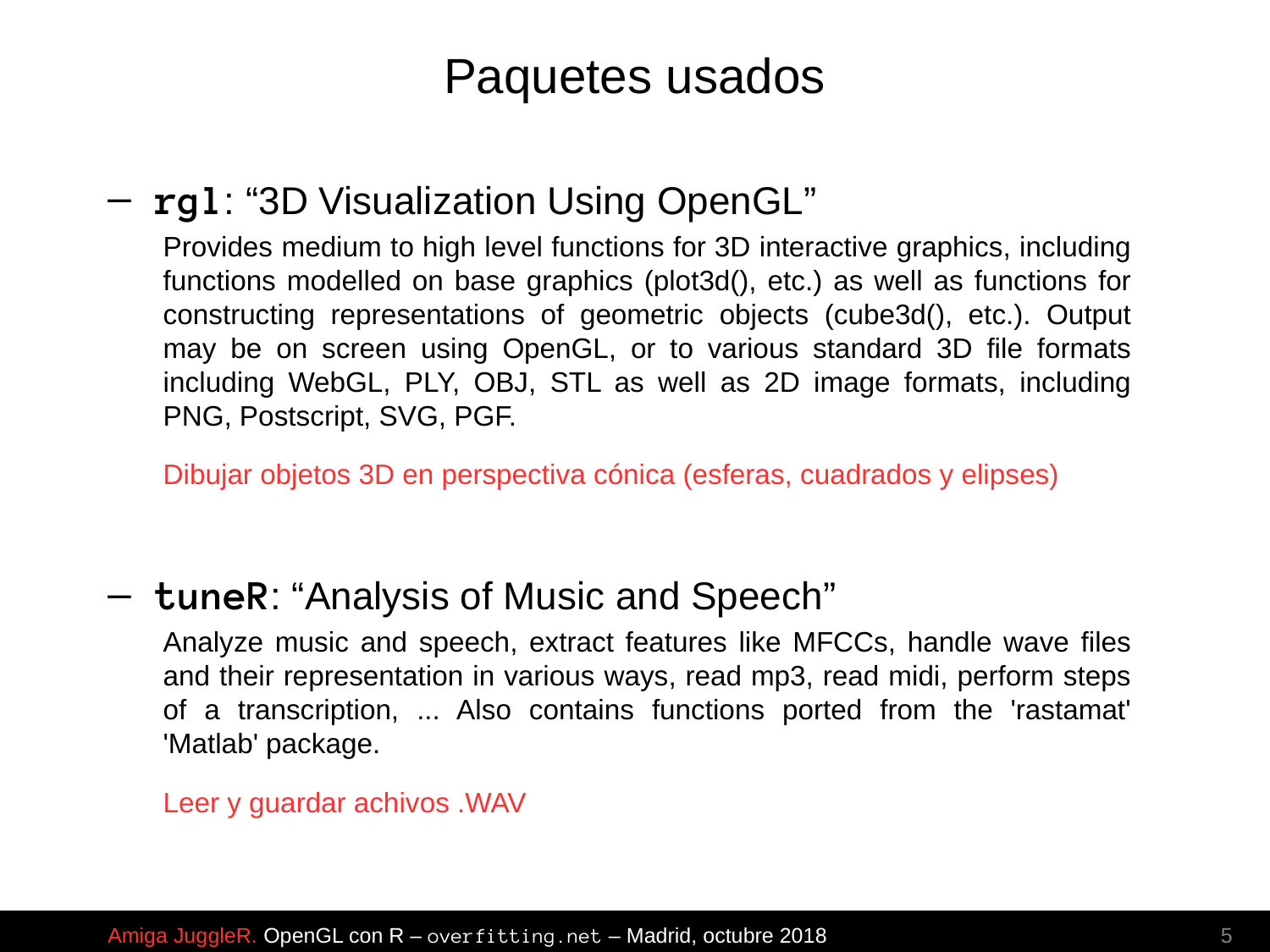

# Paquetes usados
rgl: “3D Visualization Using OpenGL”
Provides medium to high level functions for 3D interactive graphics, including functions modelled on base graphics (plot3d(), etc.) as well as functions for constructing representations of geometric objects (cube3d(), etc.). Output may be on screen using OpenGL, or to various standard 3D file formats including WebGL, PLY, OBJ, STL as well as 2D image formats, including PNG, Postscript, SVG, PGF.

Dibujar objetos 3D en perspectiva cónica (esferas, cuadrados y elipses)
tuneR: “Analysis of Music and Speech”
Analyze music and speech, extract features like MFCCs, handle wave files and their representation in various ways, read mp3, read midi, perform steps of a transcription, ... Also contains functions ported from the 'rastamat' 'Matlab' package.

Leer y guardar achivos .WAV
Amiga JuggleR. OpenGL con R – overfitting.net – Madrid, octubre 2018